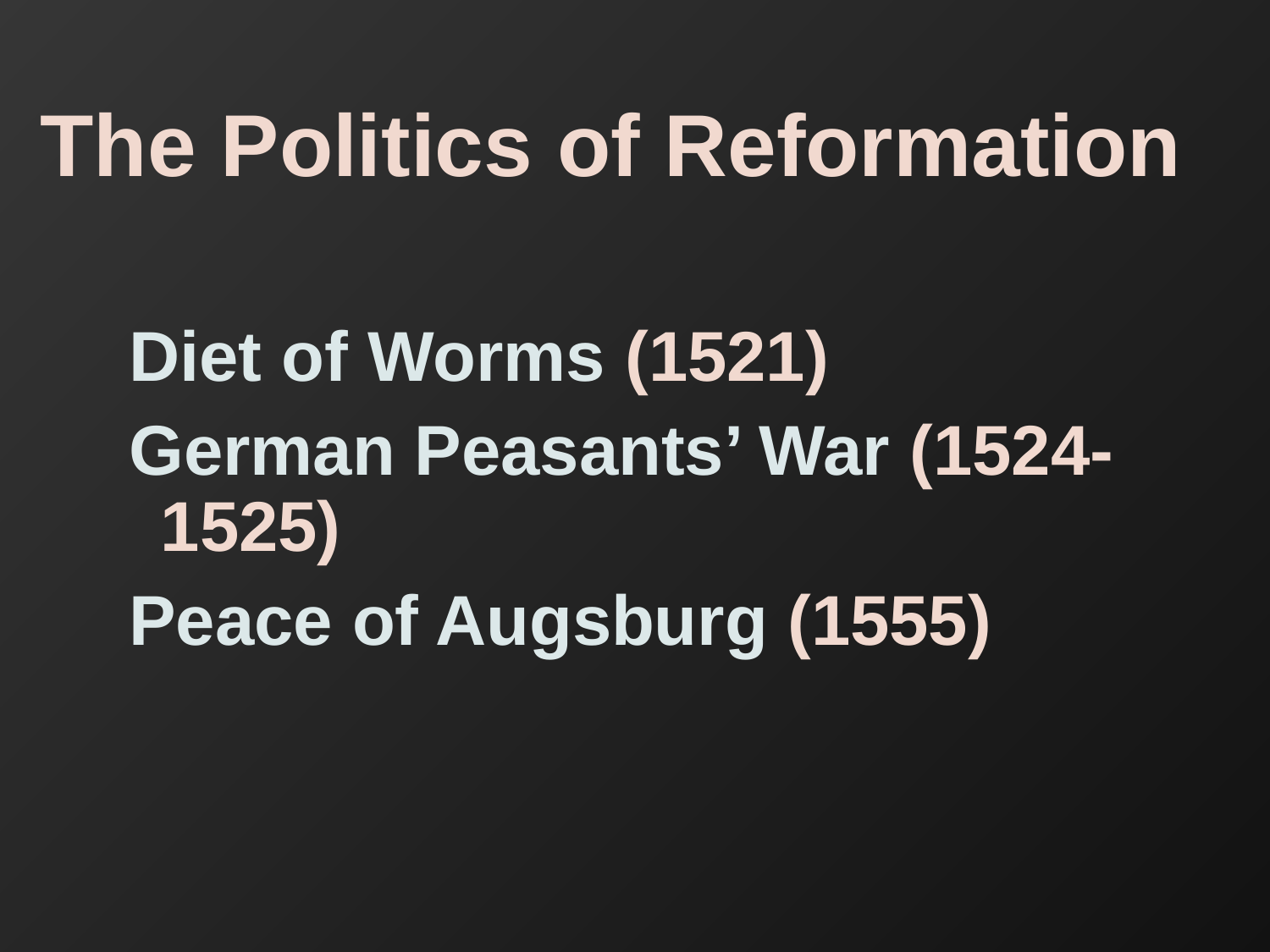

# The Politics of Reformation
Diet of Worms (1521)
German Peasants’ War (1524-1525)
Peace of Augsburg (1555)